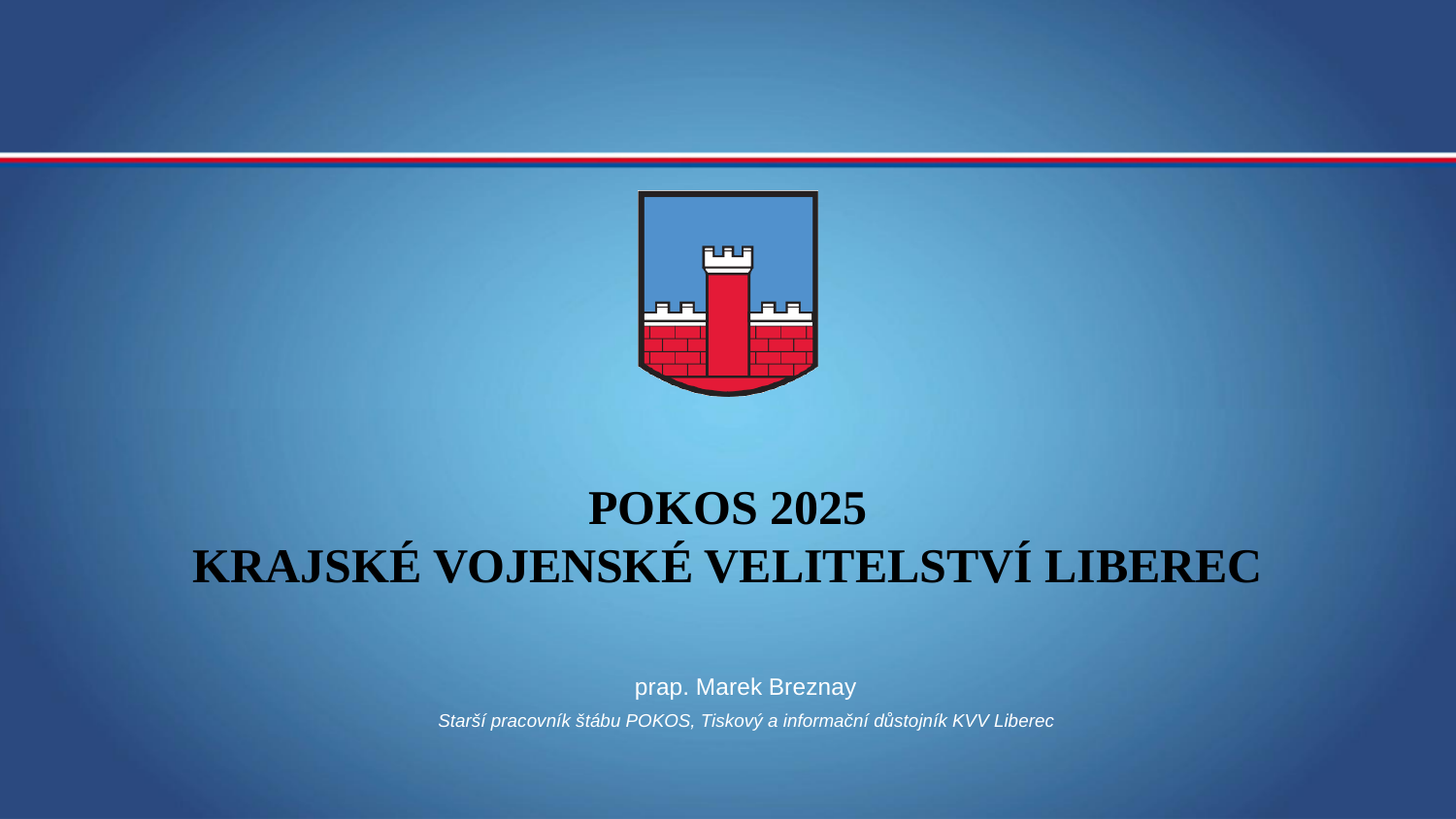

# POKOS 2025 KRAJSKÉ VOJENSKÉ VELITELSTVÍ LIBEREC
prap. Marek Breznay
Starší pracovník štábu POKOS, Tiskový a informační důstojník KVV Liberec